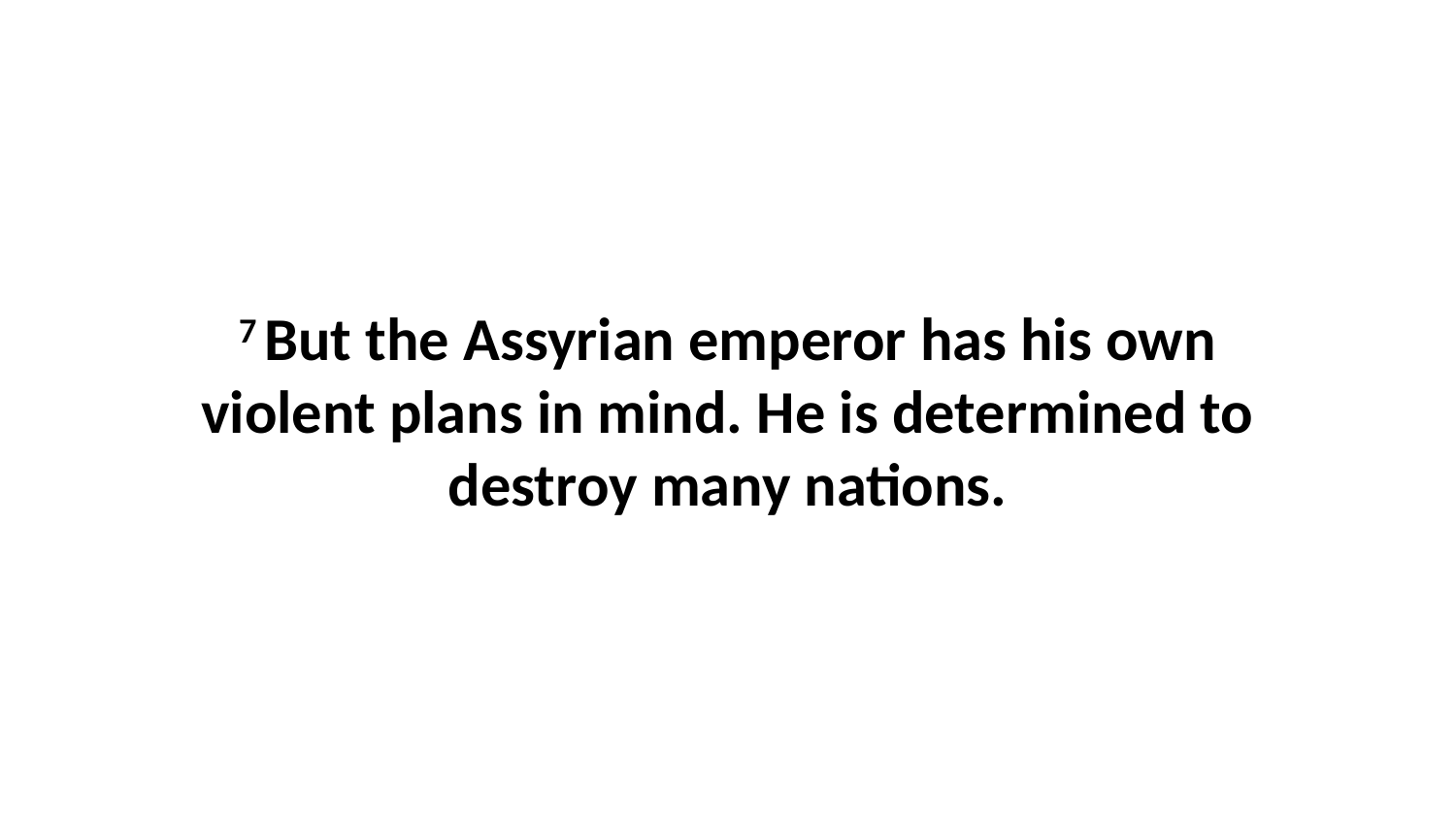

7 But the Assyrian emperor has his own violent plans in mind. He is determined to destroy many nations.